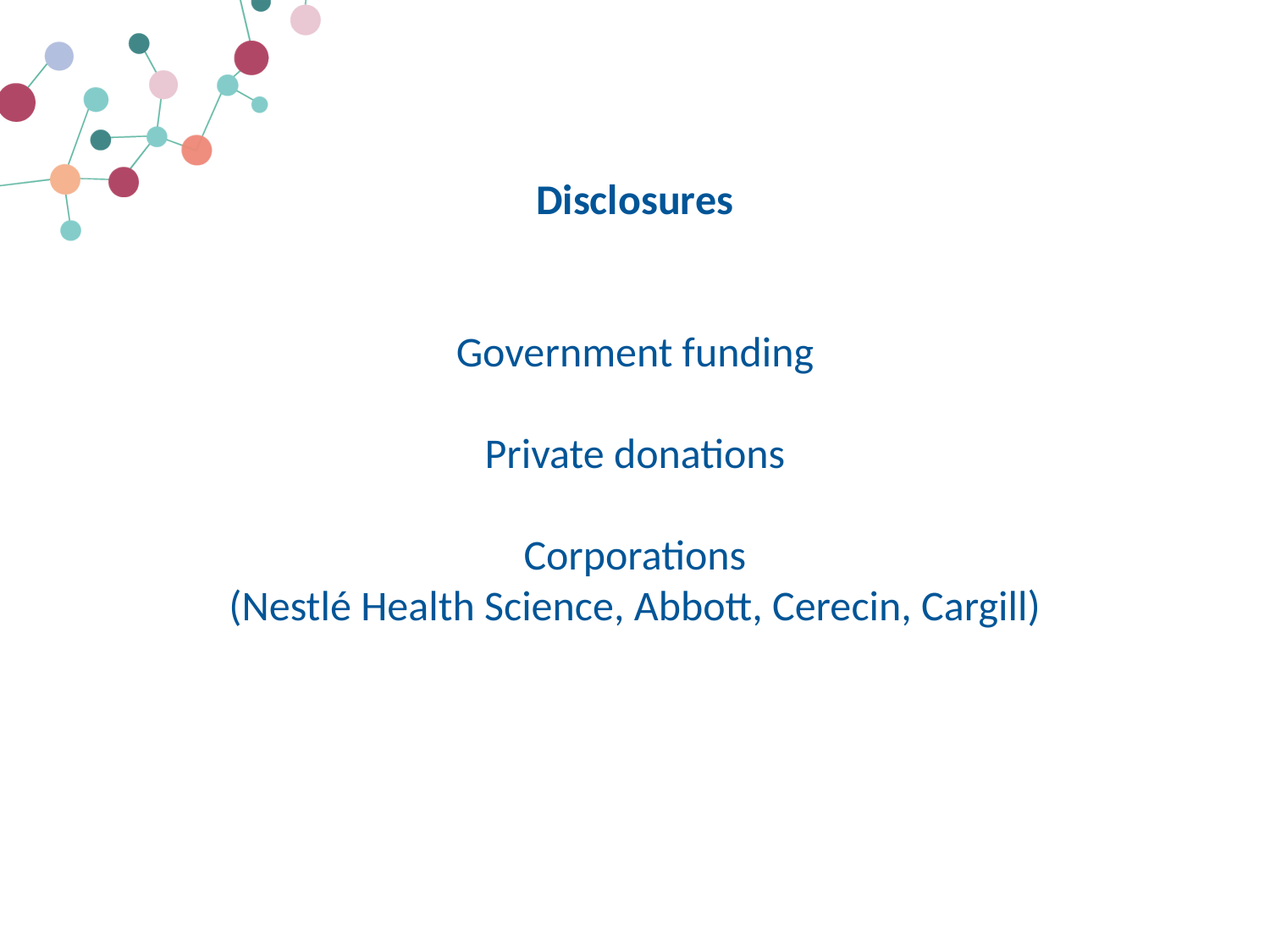

Disclosures

Government funding

Private donations

Corporations
(Nestlé Health Science, Abbott, Cerecin, Cargill)